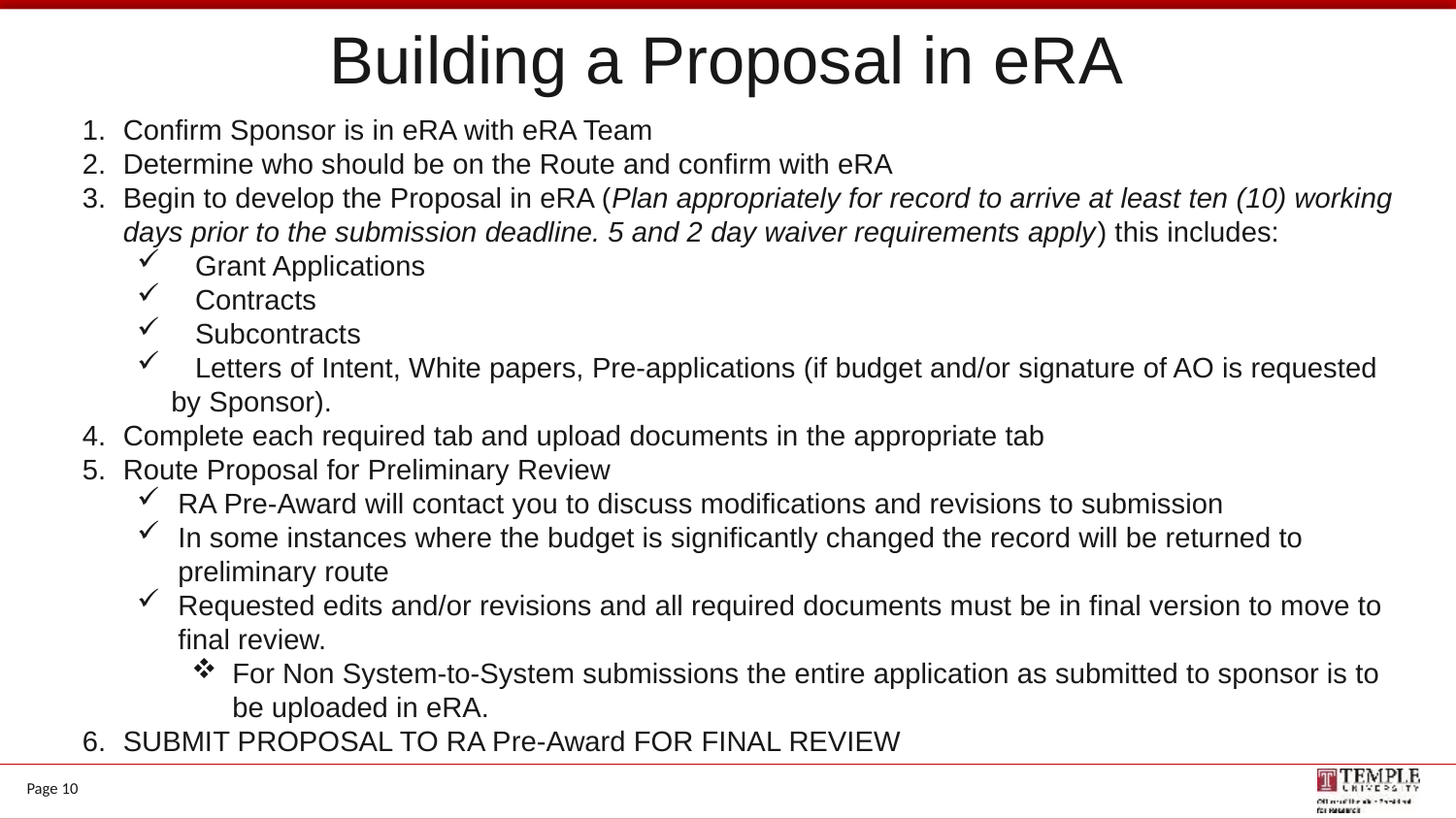

Building a Proposal in eRA
Confirm Sponsor is in eRA with eRA Team
Determine who should be on the Route and confirm with eRA
Begin to develop the Proposal in eRA (Plan appropriately for record to arrive at least ten (10) working days prior to the submission deadline. 5 and 2 day waiver requirements apply) this includes:
   Grant Applications
   Contracts
   Subcontracts
   Letters of Intent, White papers, Pre-applications (if budget and/or signature of AO is requested by Sponsor).
Complete each required tab and upload documents in the appropriate tab
Route Proposal for Preliminary Review
RA Pre-Award will contact you to discuss modifications and revisions to submission
In some instances where the budget is significantly changed the record will be returned to preliminary route
Requested edits and/or revisions and all required documents must be in final version to move to final review.
For Non System-to-System submissions the entire application as submitted to sponsor is to be uploaded in eRA.
SUBMIT PROPOSAL TO RA Pre-Award FOR FINAL REVIEW